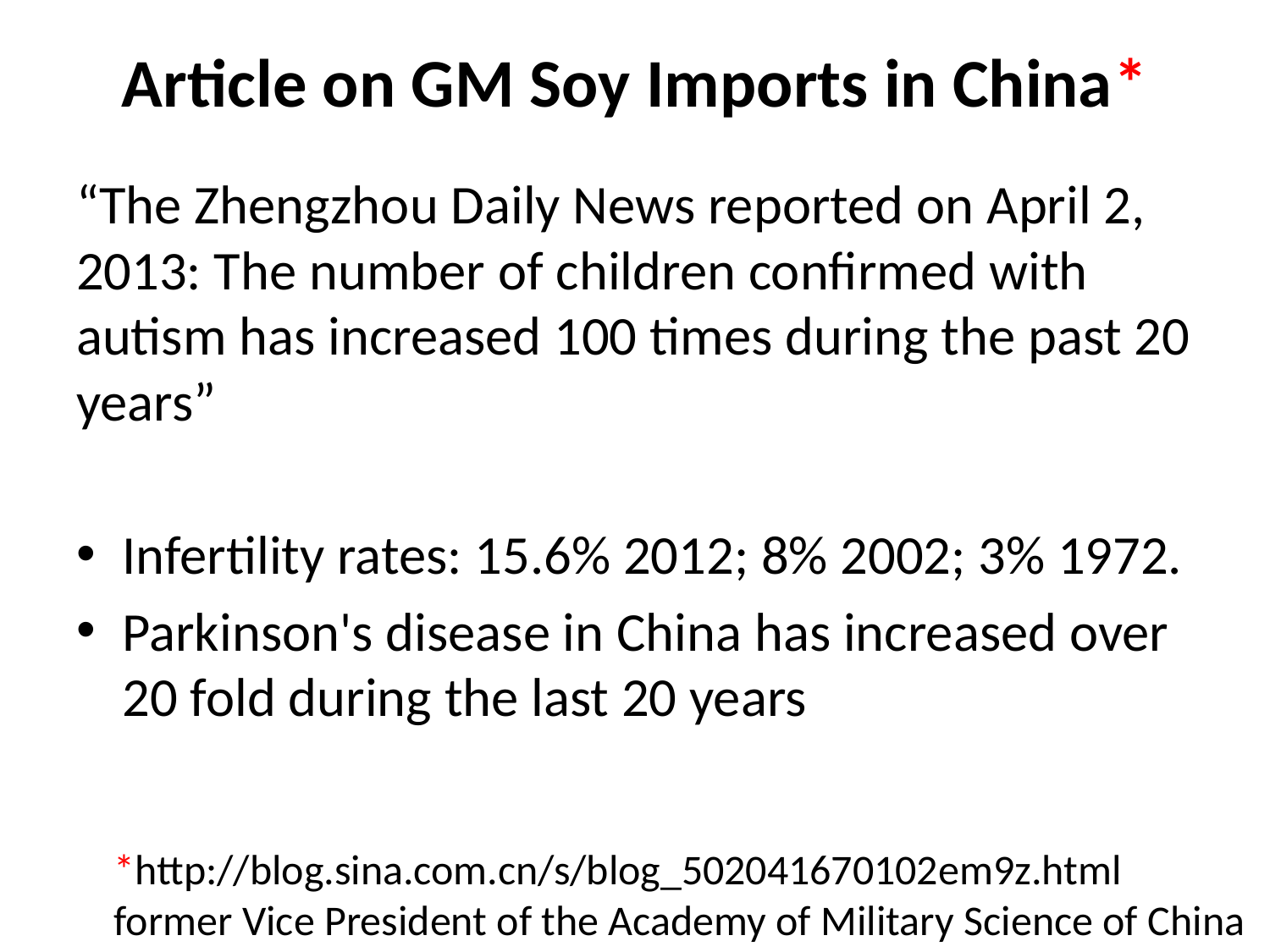

# Article on GM Soy Imports in China*
“The Zhengzhou Daily News reported on April 2, 2013: The number of children confirmed with autism has increased 100 times during the past 20 years”

Infertility rates: 15.6% 2012; 8% 2002; 3% 1972.
Parkinson's disease in China has increased over 20 fold during the last 20 years
*http://blog.sina.com.cn/s/blog_502041670102em9z.html
former Vice President of the Academy of Military Science of China